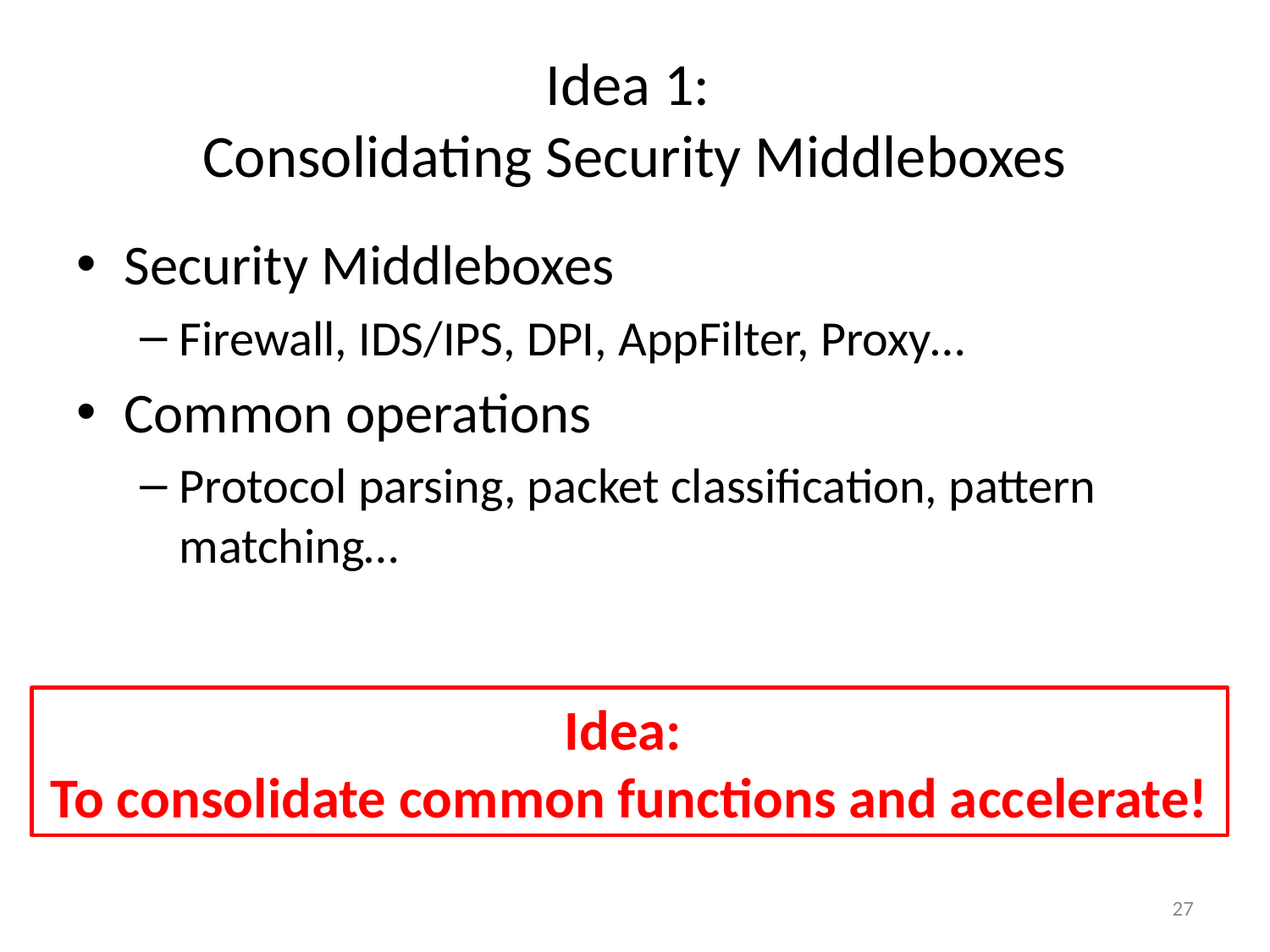

# Idea 1: Consolidating Security Middleboxes
Security Middleboxes
Firewall, IDS/IPS, DPI, AppFilter, Proxy…
Common operations
Protocol parsing, packet classification, pattern matching…

Idea:
To consolidate common functions and accelerate!
27